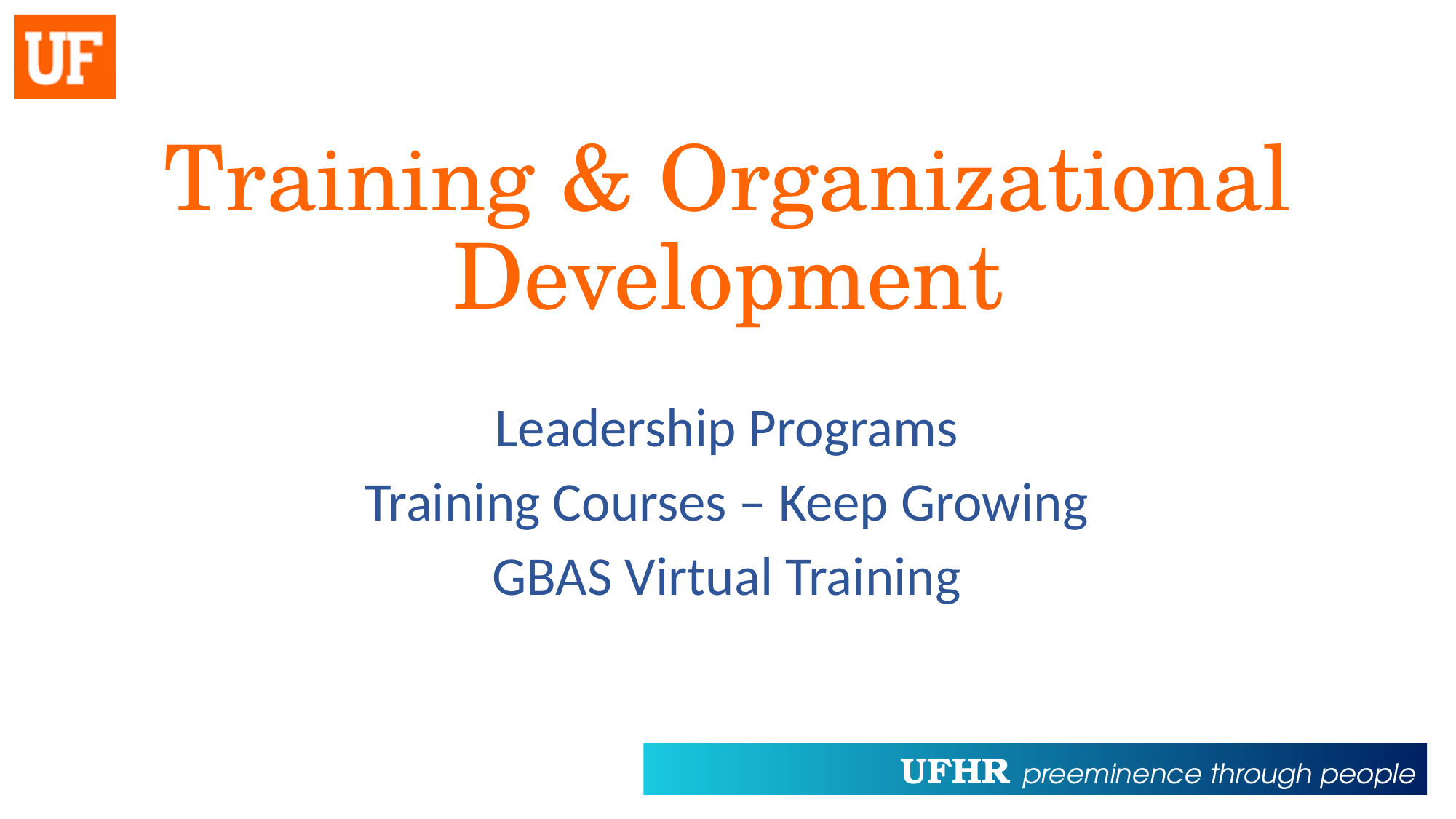

# Training & Organizational Development

Leadership Programs
Training Courses – Keep Growing
GBAS Virtual Training